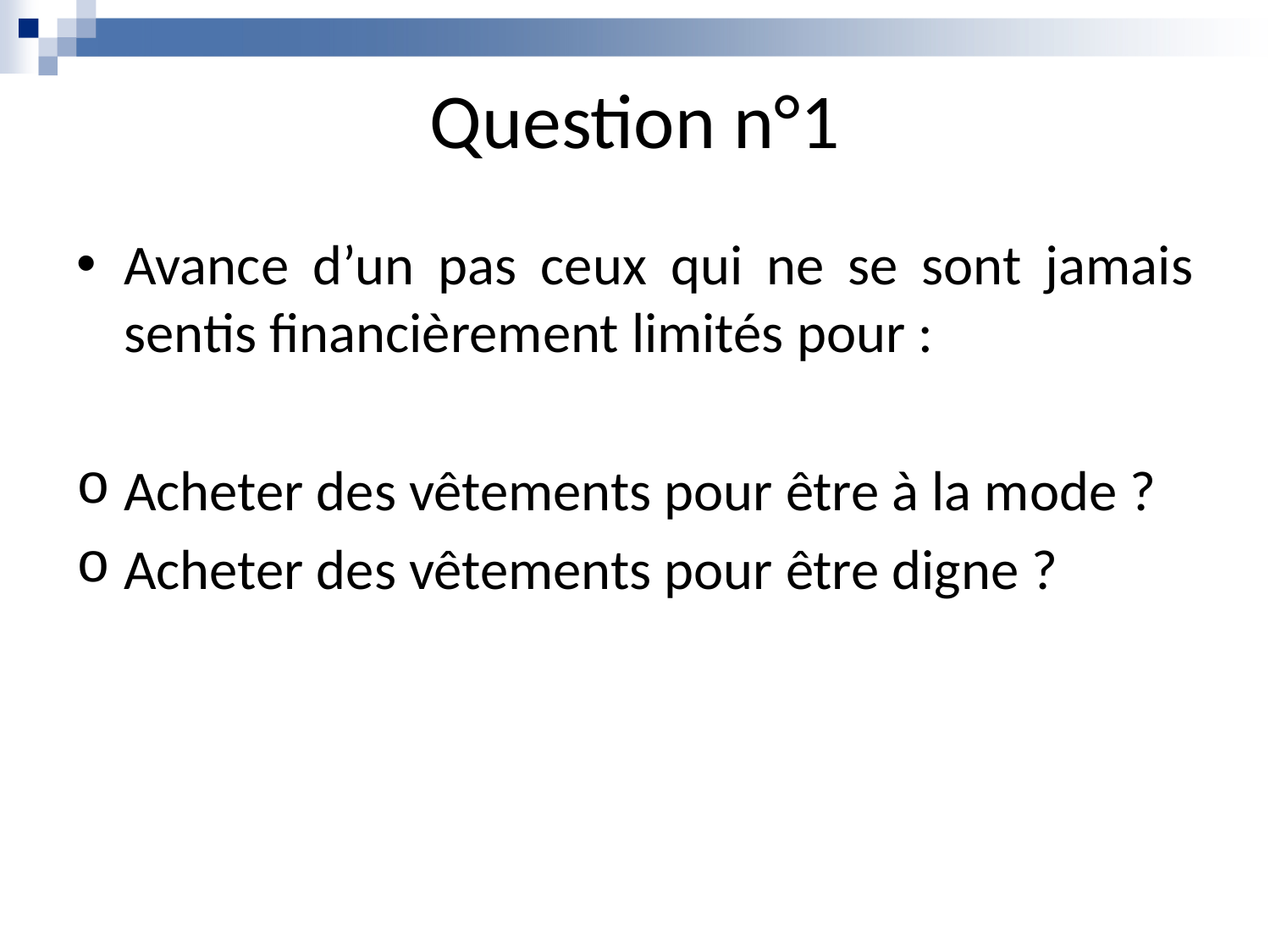

# Question n°1
Avance d’un pas ceux qui ne se sont jamais sentis financièrement limités pour :

Acheter des vêtements pour être à la mode ?
Acheter des vêtements pour être digne ?